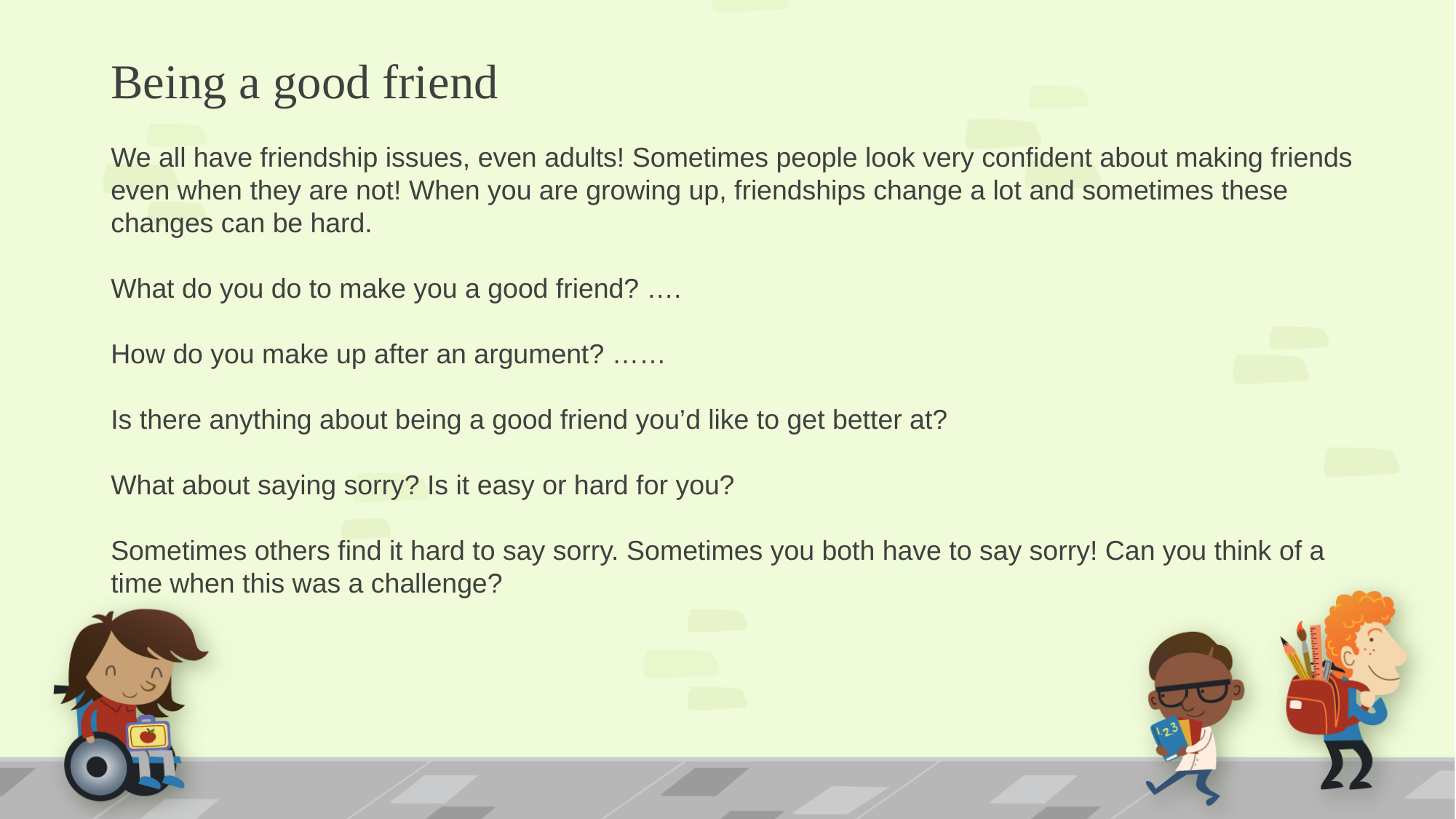

# Being a good friend
We all have friendship issues, even adults! Sometimes people look very confident about making friends even when they are not! When you are growing up, friendships change a lot and sometimes these changes can be hard.

What do you do to make you a good friend? ….

How do you make up after an argument? ……

Is there anything about being a good friend you’d like to get better at?

What about saying sorry? Is it easy or hard for you?

Sometimes others find it hard to say sorry. Sometimes you both have to say sorry! Can you think of a time when this was a challenge?